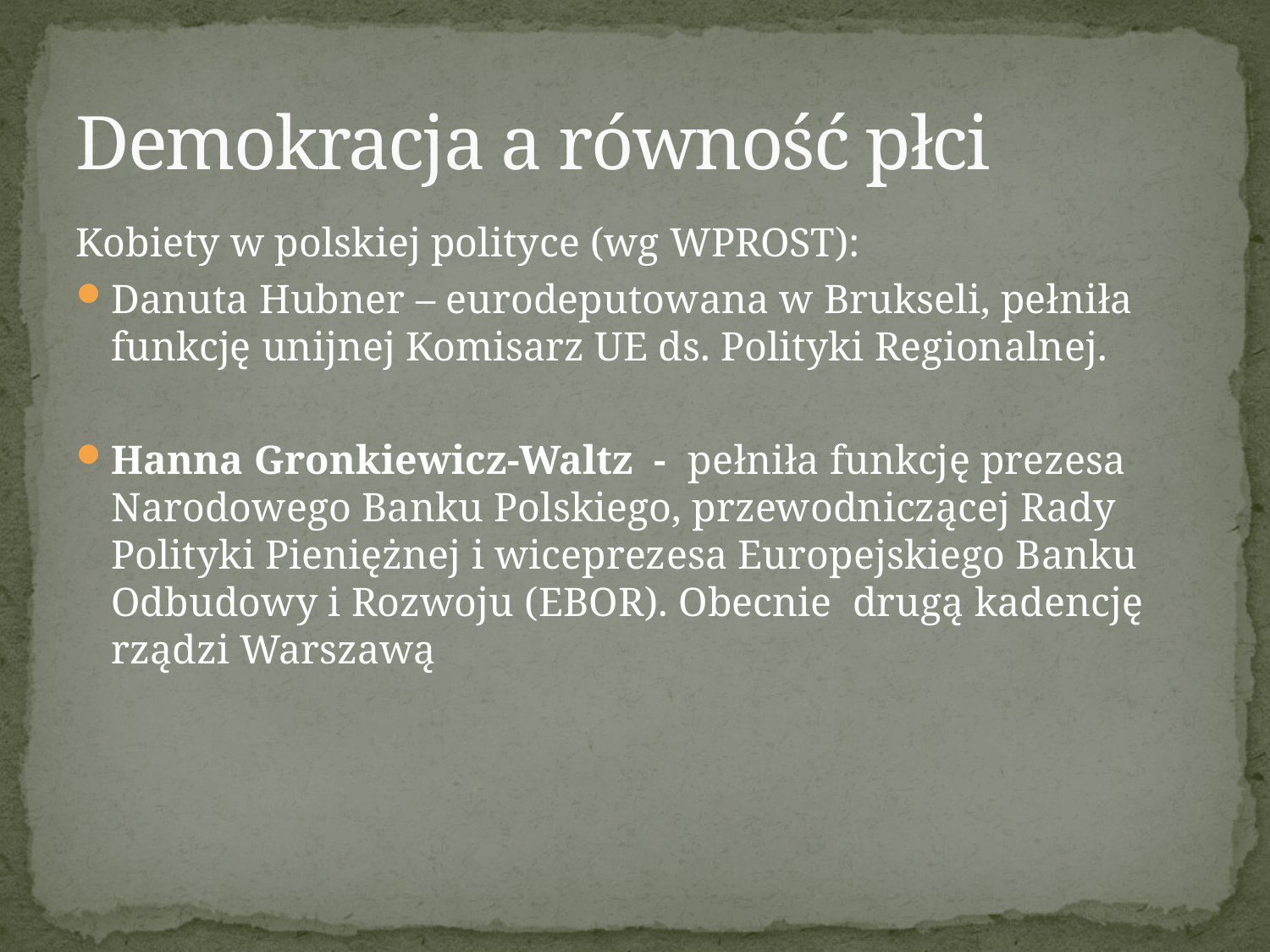

# Demokracja a równość płci
Kobiety w polskiej polityce (wg WPROST):
Danuta Hubner – eurodeputowana w Brukseli, pełniła funkcję unijnej Komisarz UE ds. Polityki Regionalnej.

Hanna Gronkiewicz-Waltz  -  pełniła funkcję prezesa Narodowego Banku Polskiego, przewodniczącej Rady Polityki Pieniężnej i wiceprezesa Europejskiego Banku Odbudowy i Rozwoju (EBOR). Obecnie  drugą kadencję rządzi Warszawą